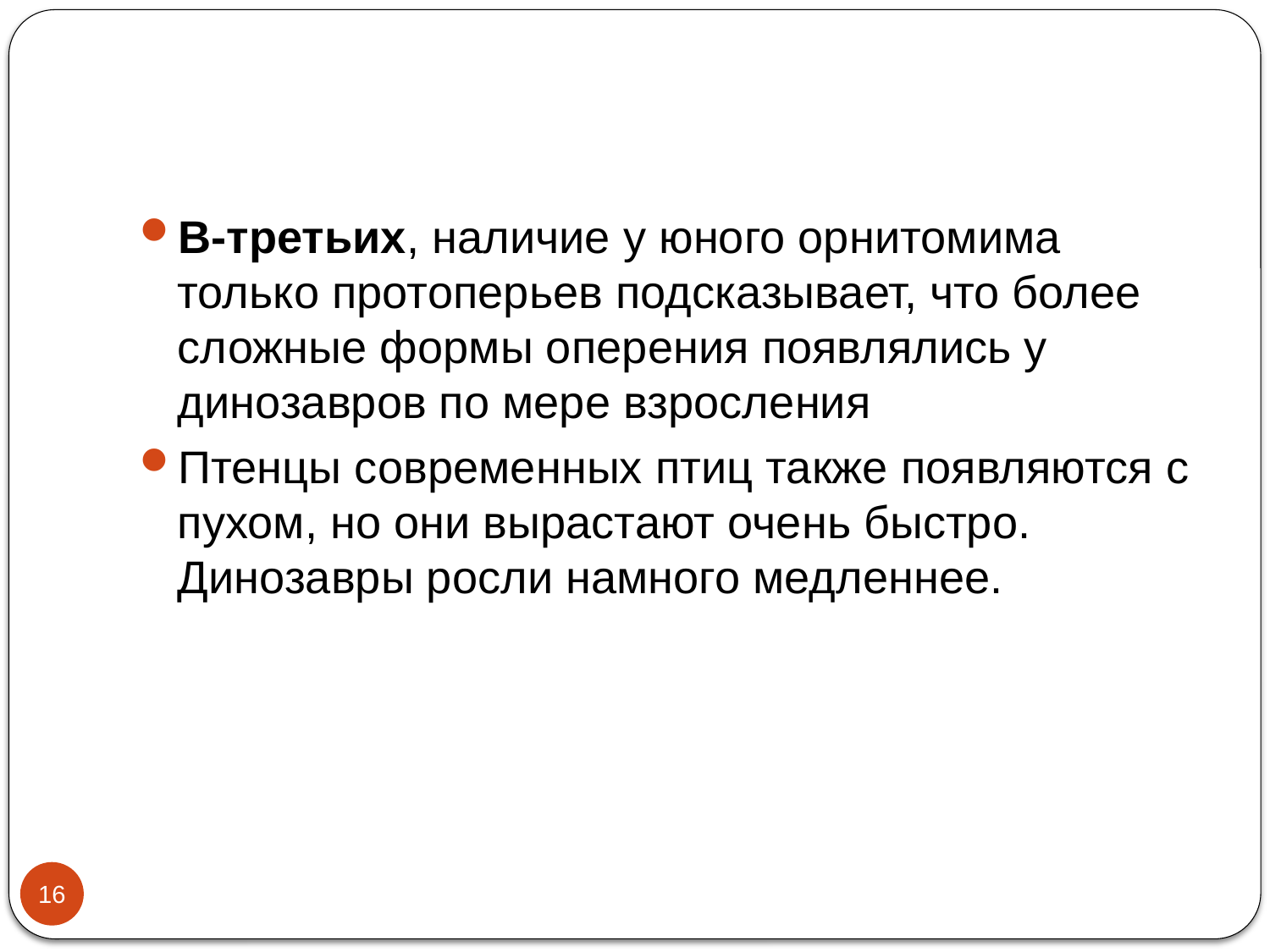

В-третьих, наличие у юного орнитомима только протоперьев подсказывает, что более сложные формы оперения появлялись у динозавров по мере взросления
Птенцы современных птиц также появляются с пухом, но они вырастают очень быстро. Динозавры росли намного медленнее.

16